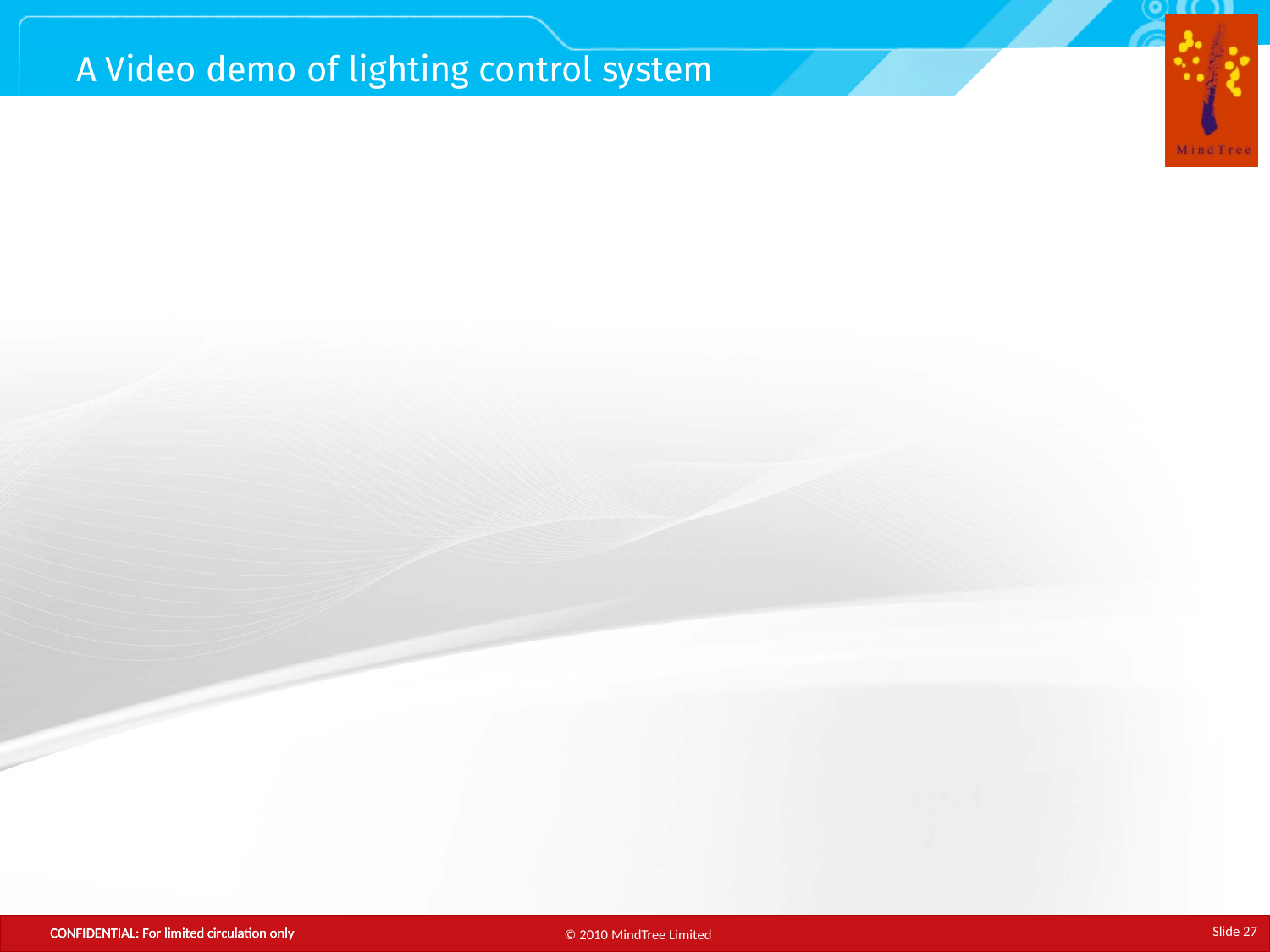

# A Video demo of lighting control system